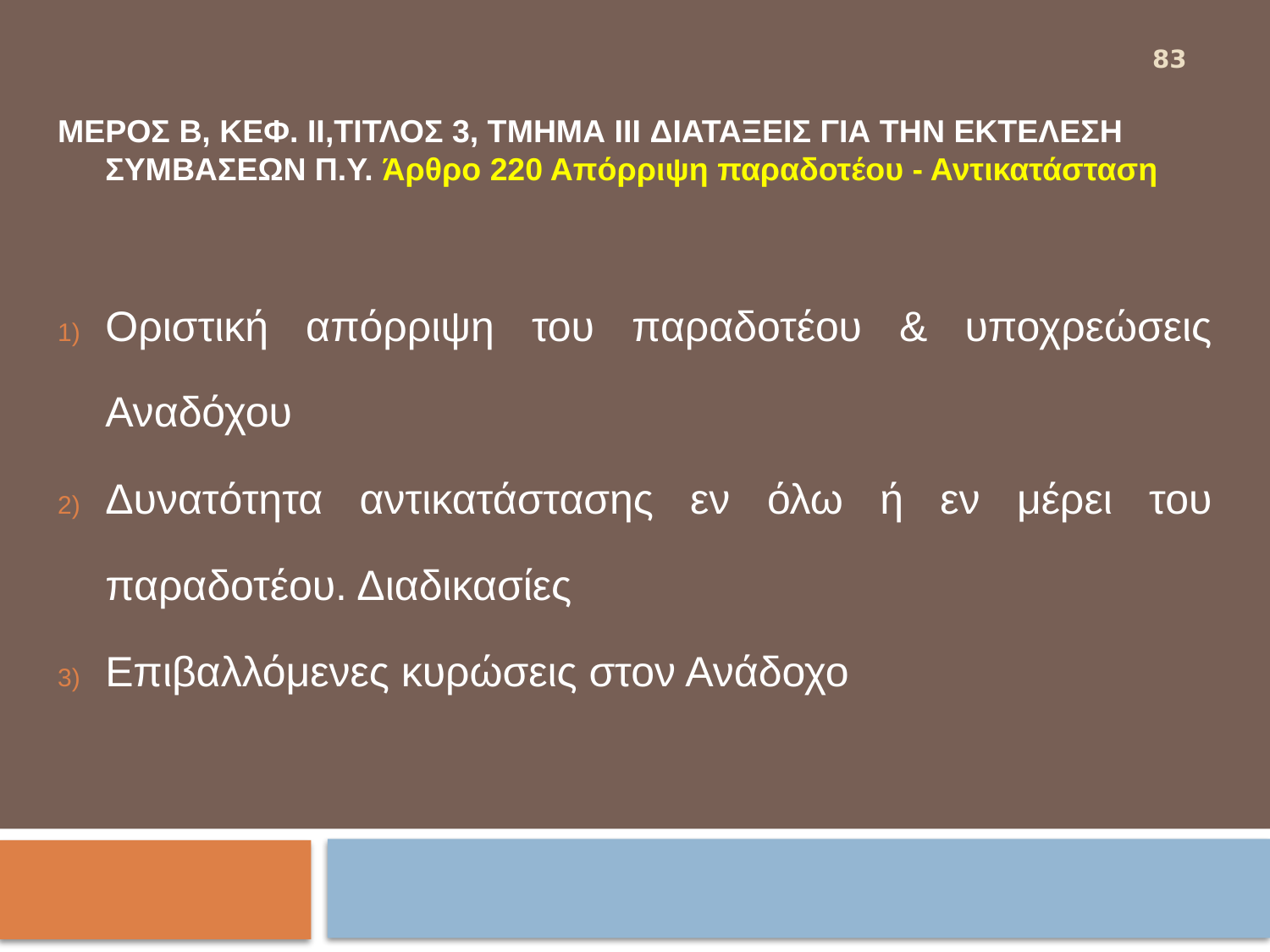

83
ΜΕΡΟΣ Β, ΚΕΦ. ΙΙ,ΤΙΤΛΟΣ 3, ΤΜΗΜΑ III ΔΙΑΤΑΞΕΙΣ ΓΙΑ ΤΗΝ ΕΚΤΕΛΕΣΗ ΣΥΜΒΑΣΕΩΝ Π.Υ. Άρθρο 220 Απόρριψη παραδοτέου - Αντικατάσταση

Οριστική απόρριψη του παραδοτέου & υποχρεώσεις Αναδόχου
Δυνατότητα αντικατάστασης εν όλω ή εν μέρει του παραδοτέου. Διαδικασίες
Επιβαλλόμενες κυρώσεις στον Ανάδοχο

#